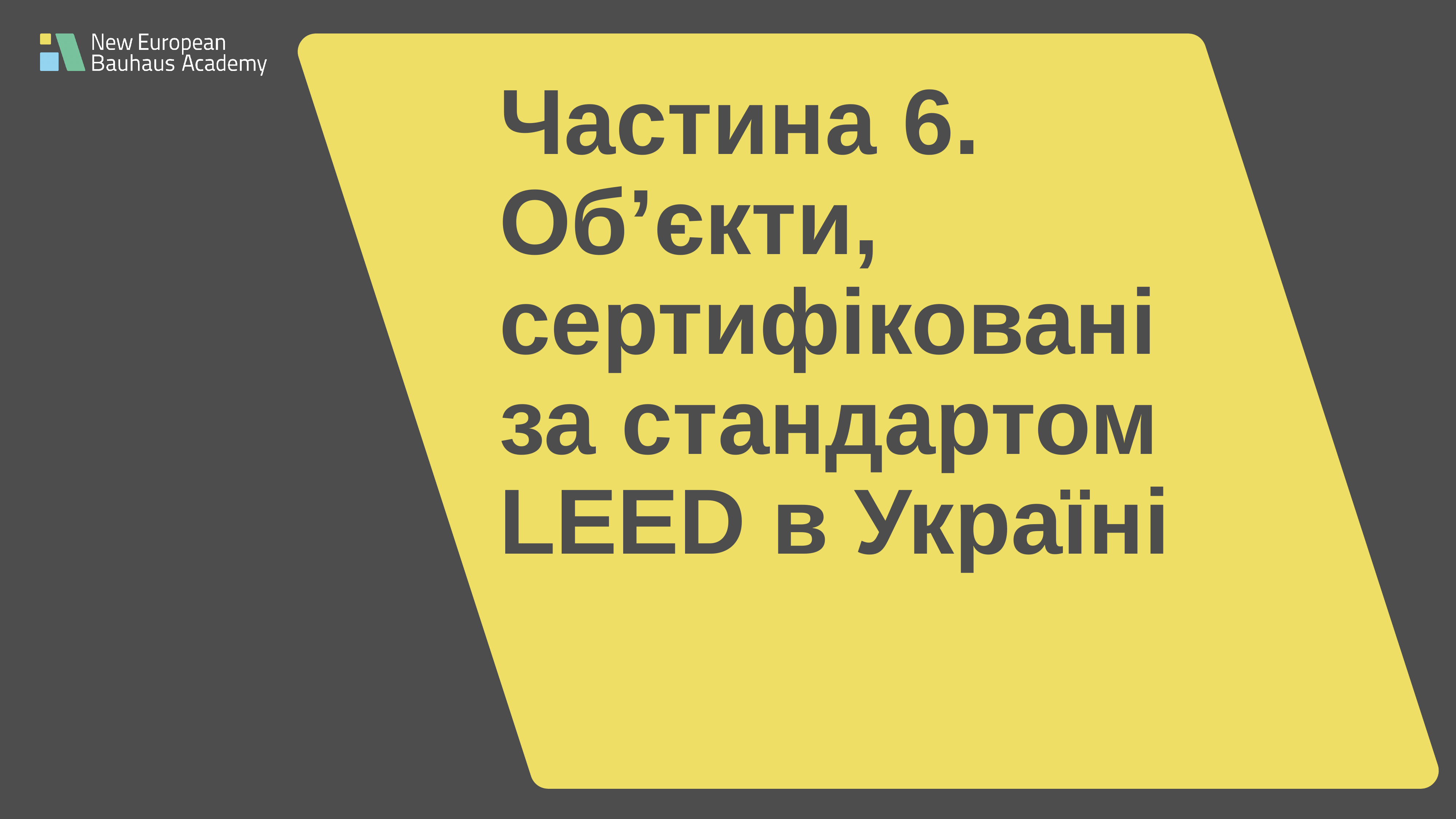

# Частина 6. Об’єкти, сертифіковані за стандартом LEED в Україні